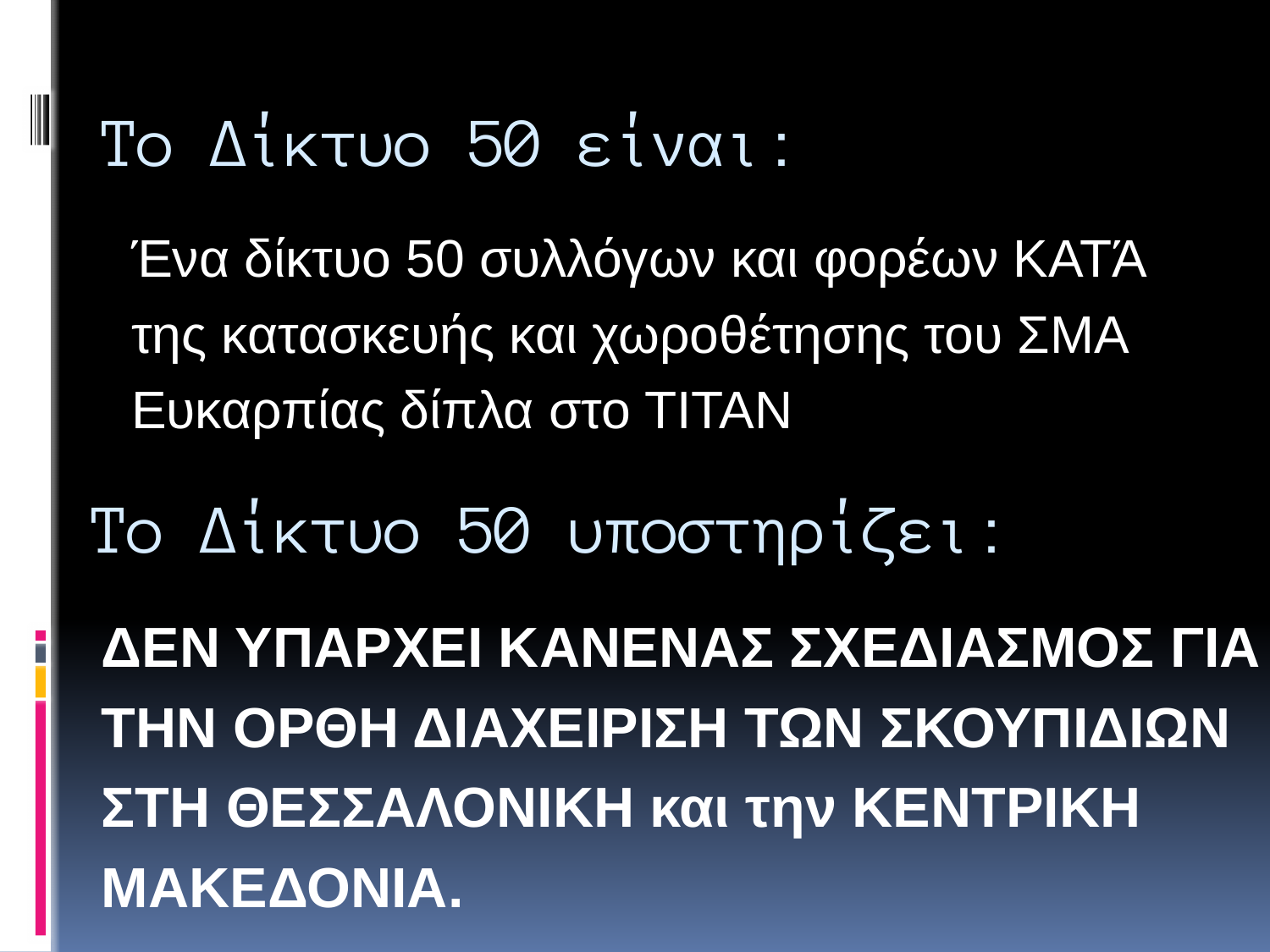

# Το Δίκτυο 50 είναι:
Ένα δίκτυο 50 συλλόγων και φορέων ΚΑΤΆ
της κατασκευής και χωροθέτησης του ΣΜΑ
Ευκαρπίας δίπλα στο ΤΙΤΑΝ
Το Δίκτυο 50 υποστηρίζει:

ΔΕΝ ΥΠΑΡΧΕΙ ΚΑΝΕΝΑΣ ΣΧΕΔΙΑΣΜΟΣ ΓΙΑ
ΤΗΝ ΟΡΘΗ ΔΙΑΧΕΙΡΙΣΗ ΤΩΝ ΣΚΟΥΠΙΔΙΩΝ
ΣΤΗ ΘΕΣΣΑΛΟΝΙΚΗ και την ΚΕΝΤΡΙΚΗ
ΜΑΚΕΔΟΝΙΑ.